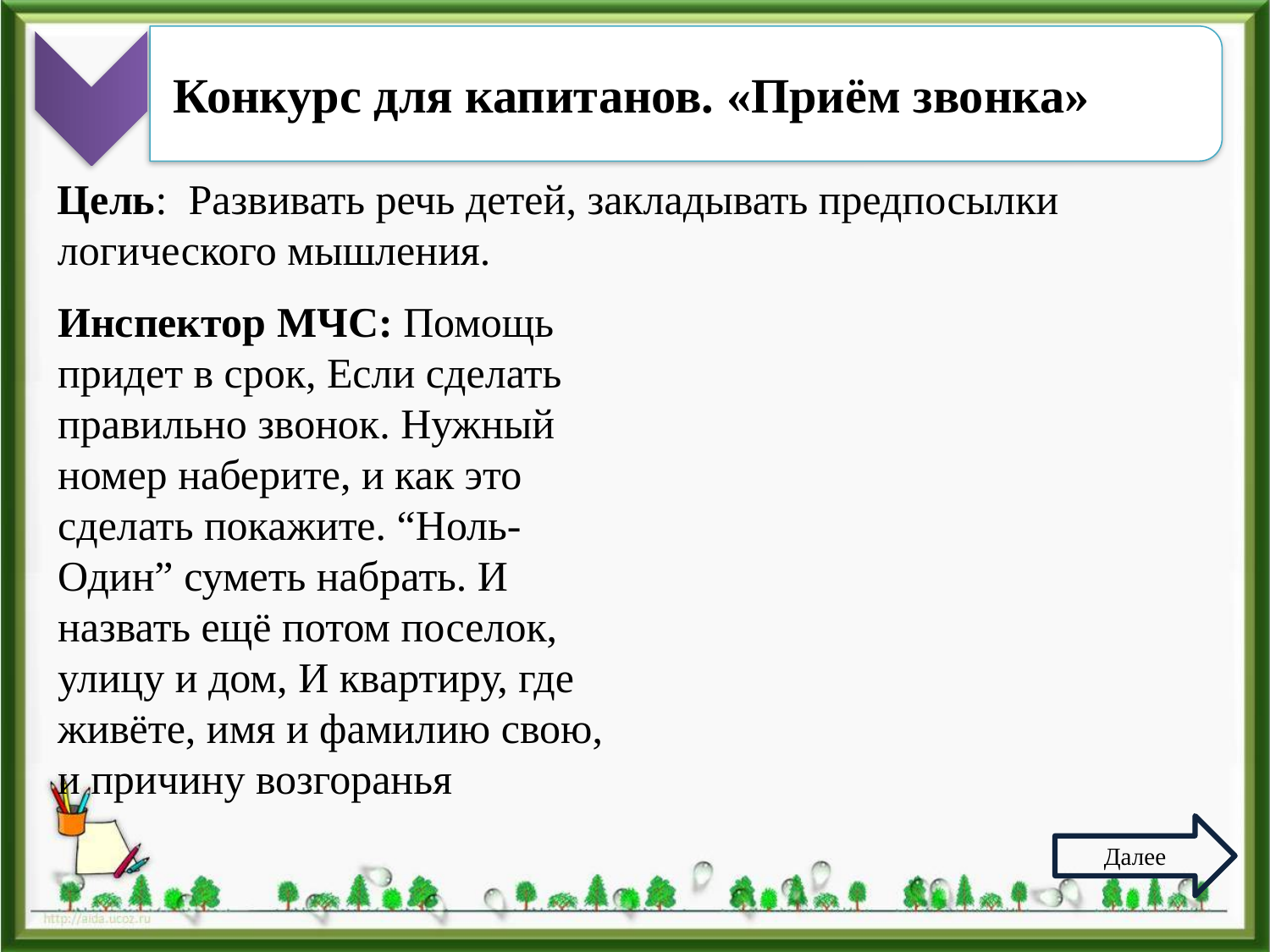

Конкурс для капитанов. «Приём звонка»

Цель:  Развивать речь детей, закладывать предпосылки логического мышления.

Инспектор МЧС: Помощь придет в срок, Если сделать правильно звонок. Нужный номер наберите, и как это сделать покажите. “Ноль-Один” суметь набрать. И назвать ещё потом поселок, улицу и дом, И квартиру, где живёте, имя и фамилию свою, и причину возгоранья
Далее